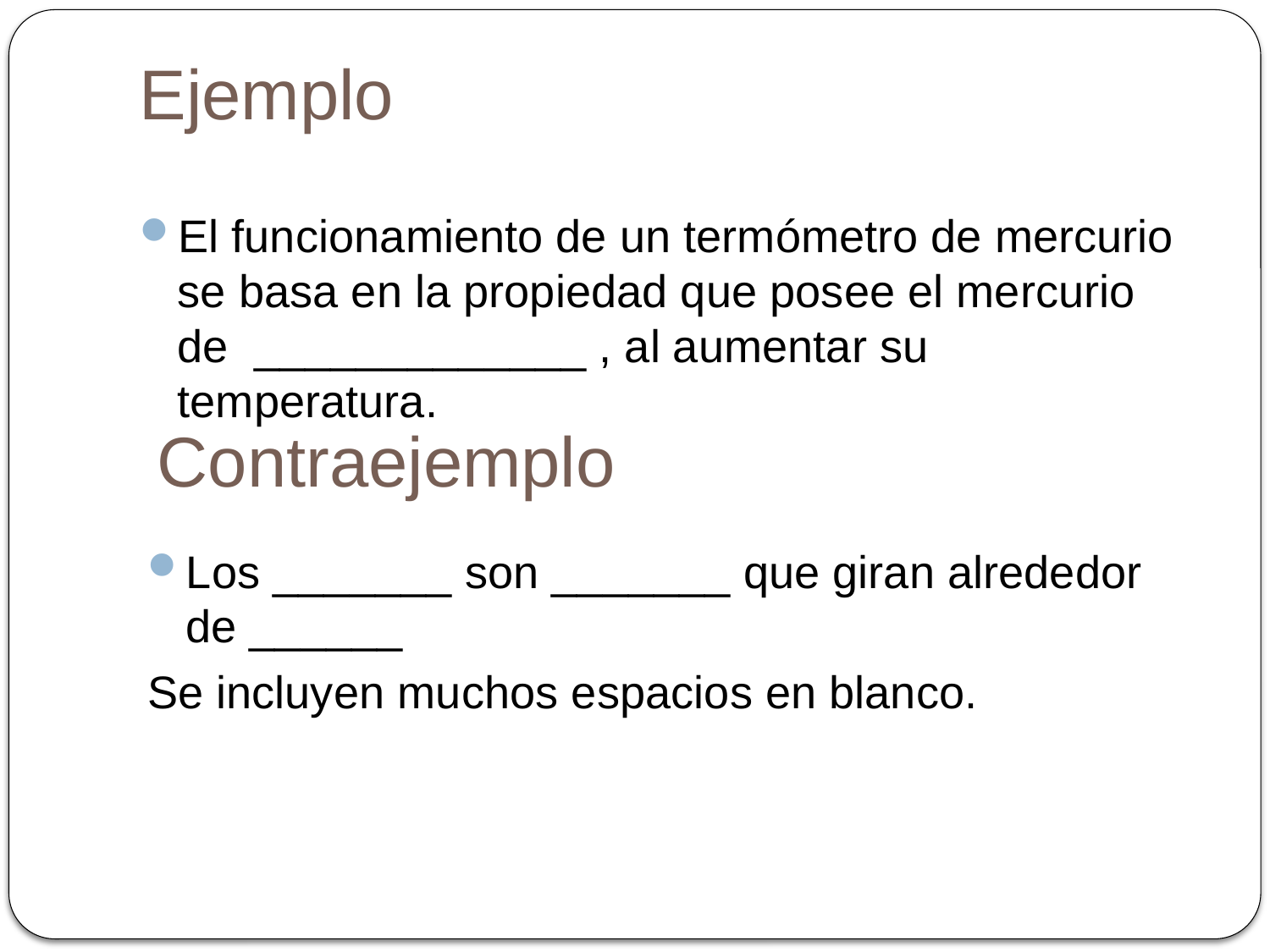

# Ejemplo
El funcionamiento de un termómetro de mercurio se basa en la propiedad que posee el mercurio de  _____________ , al aumentar su temperatura.
Contraejemplo
Los _______ son _______ que giran alrededor de ______
Se incluyen muchos espacios en blanco.